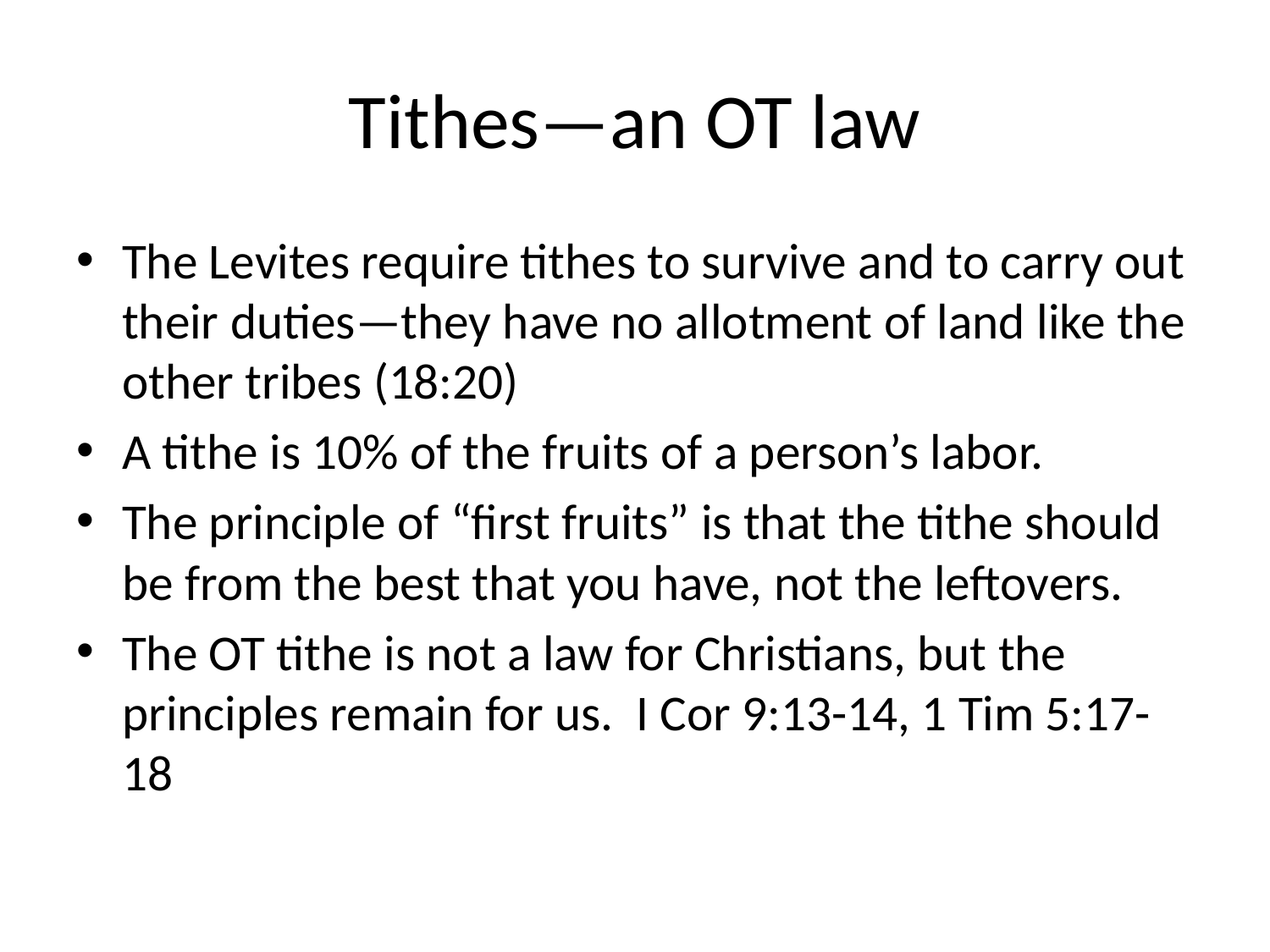

# Tithes—an OT law
The Levites require tithes to survive and to carry out their duties—they have no allotment of land like the other tribes (18:20)
A tithe is 10% of the fruits of a person’s labor.
The principle of “first fruits” is that the tithe should be from the best that you have, not the leftovers.
The OT tithe is not a law for Christians, but the principles remain for us.  I Cor 9:13-14, 1 Tim 5:17-18